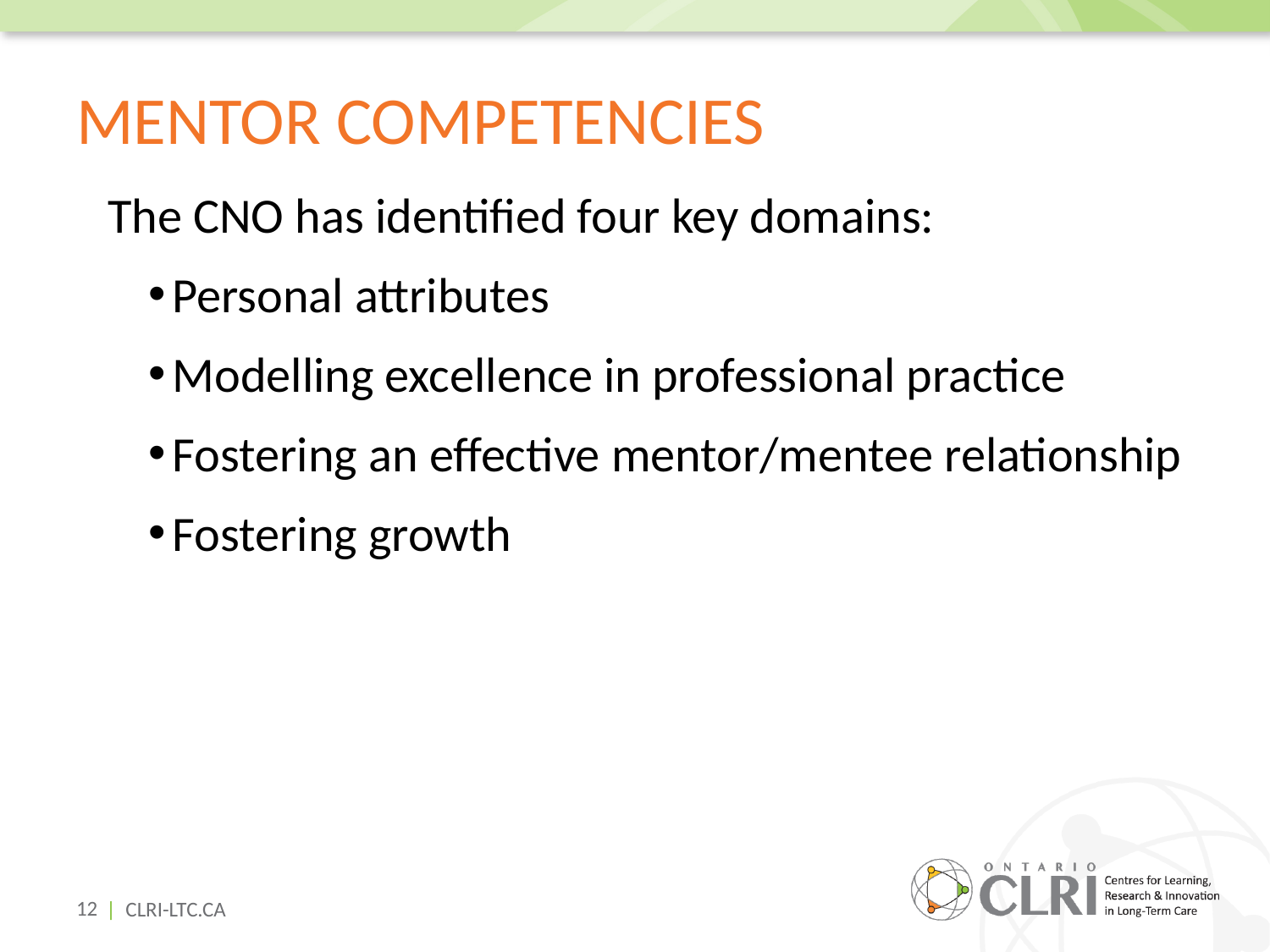

# Mentor Competencies
The CNO has identified four key domains:
Personal attributes
Modelling excellence in professional practice
Fostering an effective mentor/mentee relationship
Fostering growth